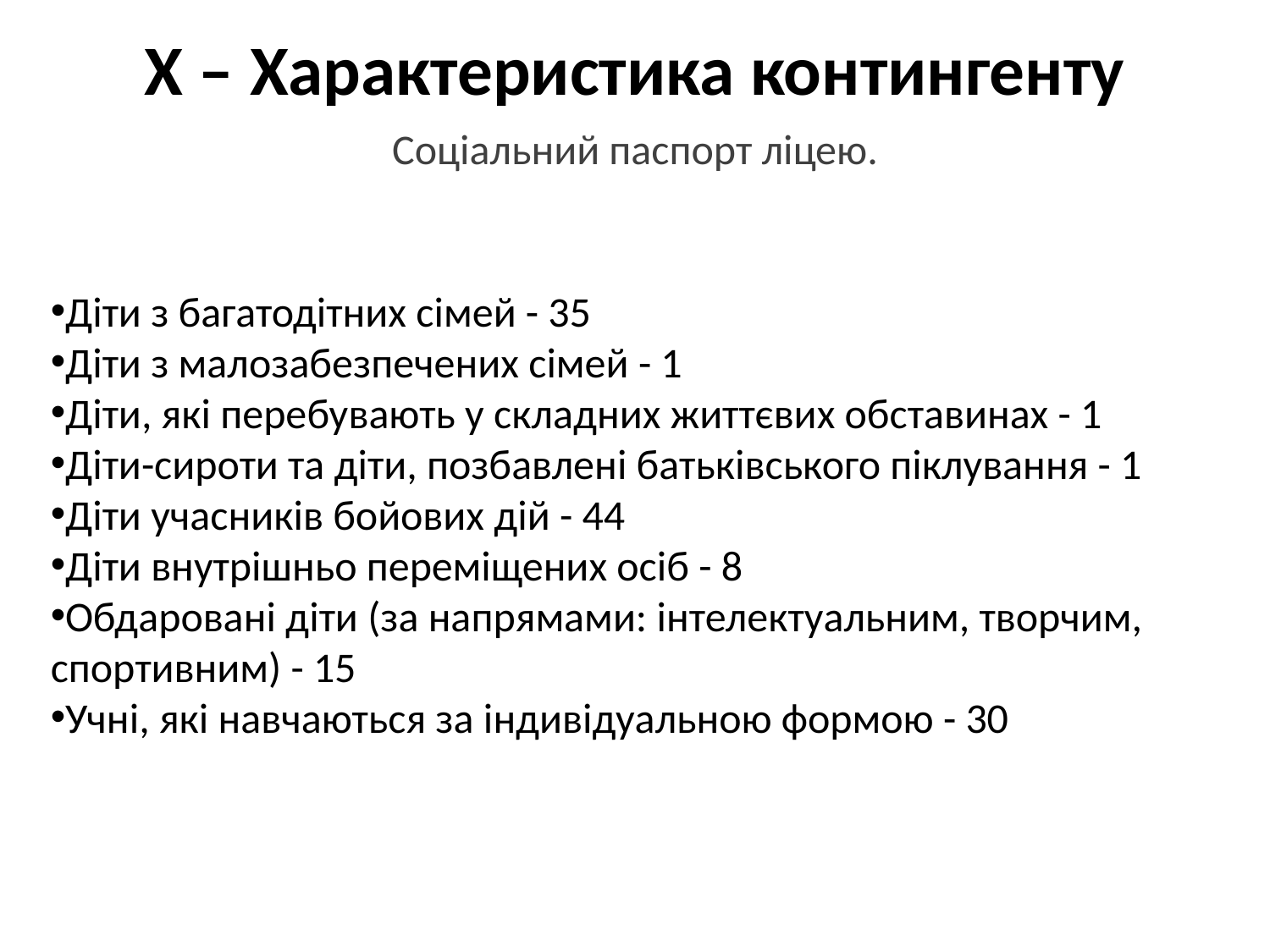

Х – Характеристика контингенту
Соціальний паспорт ліцею.
Діти з багатодітних сімей - 35
Діти з малозабезпечених сімей - 1
Діти, які перебувають у складних життєвих обставинах - 1
Діти-сироти та діти, позбавлені батьківського піклування - 1
Діти учасників бойових дій - 44
Діти внутрішньо переміщених осіб - 8
Обдаровані діти (за напрямами: інтелектуальним, творчим, спортивним) - 15
Учні, які навчаються за індивідуальною формою - 30